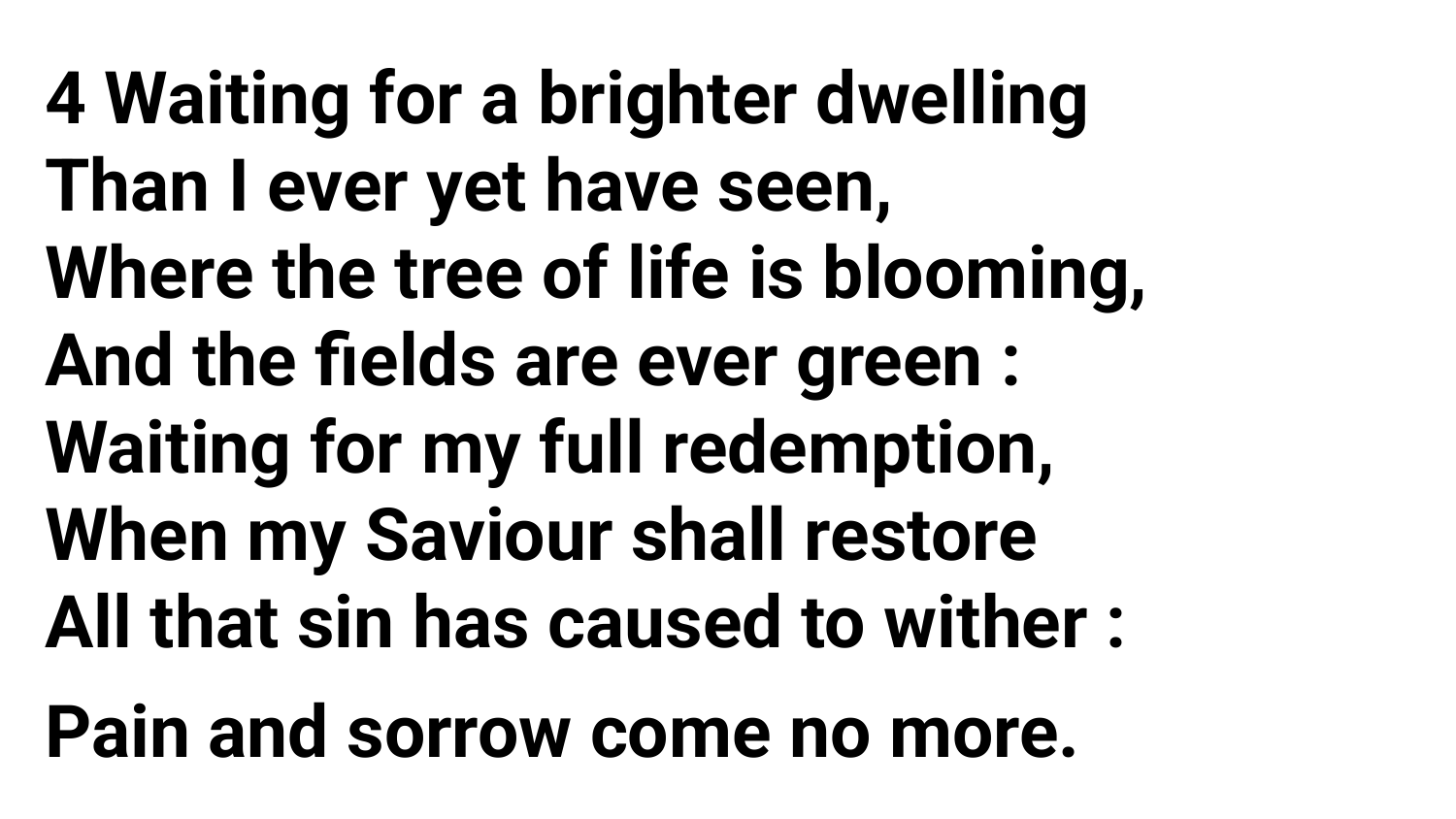

4 Waiting for a brighter dwelling
Than I ever yet have seen,
Where the tree of life is blooming,
And the fields are ever green :
Waiting for my full redemption,
When my Saviour shall restore
All that sin has caused to wither :
Pain and sorrow come no more.